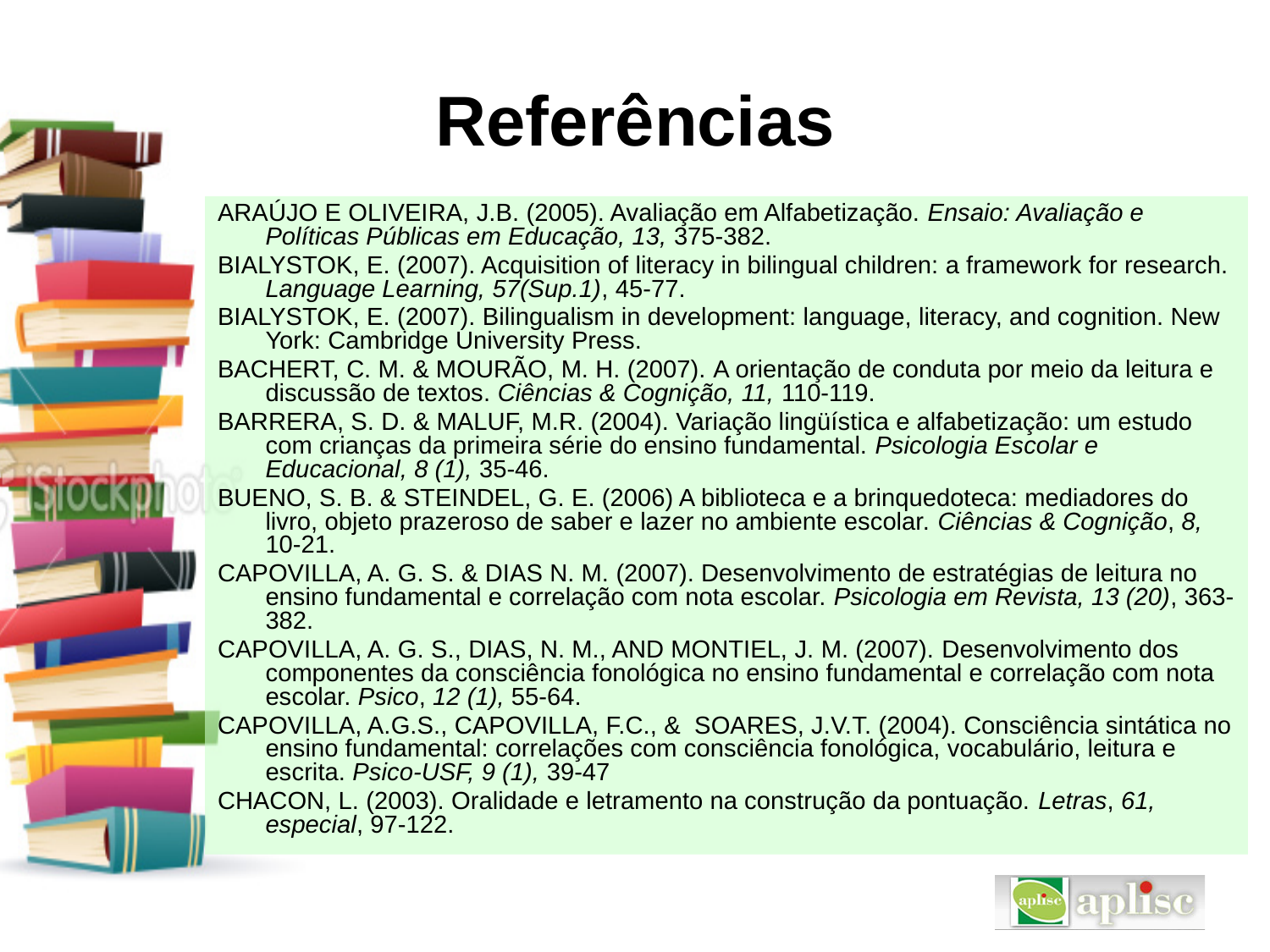

# Referências
ARAÚJO E OLIVEIRA, J.B. (2005). Avaliação em Alfabetização. Ensaio: Avaliação e Políticas Públicas em Educação, 13, 375-382.
BIALYSTOK, E. (2007). Acquisition of literacy in bilingual children: a framework for research. Language Learning, 57(Sup.1), 45-77.
BIALYSTOK, E. (2007). Bilingualism in development: language, literacy, and cognition. New York: Cambridge University Press.
BACHERT, C. M. & MOURÃO, M. H. (2007). A orientação de conduta por meio da leitura e discussão de textos. Ciências & Cognição, 11, 110-119.
BARRERA, S. D. & MALUF, M.R. (2004). Variação lingüística e alfabetização: um estudo com crianças da primeira série do ensino fundamental. Psicologia Escolar e Educacional, 8 (1), 35-46.
BUENO, S. B. & STEINDEL, G. E. (2006) A biblioteca e a brinquedoteca: mediadores do livro, objeto prazeroso de saber e lazer no ambiente escolar. Ciências & Cognição, 8, 10-21.
CAPOVILLA, A. G. S. & DIAS N. M. (2007). Desenvolvimento de estratégias de leitura no ensino fundamental e correlação com nota escolar. Psicologia em Revista, 13 (20), 363-382.
CAPOVILLA, A. G. S., DIAS, N. M., AND MONTIEL, J. M. (2007). Desenvolvimento dos componentes da consciência fonológica no ensino fundamental e correlação com nota escolar. Psico, 12 (1), 55-64.
CAPOVILLA, A.G.S., CAPOVILLA, F.C., &  SOARES, J.V.T. (2004). Consciência sintática no ensino fundamental: correlações com consciência fonológica, vocabulário, leitura e escrita. Psico-USF, 9 (1), 39-47
CHACON, L. (2003). Oralidade e letramento na construção da pontuação. Letras, 61, especial, 97-122.